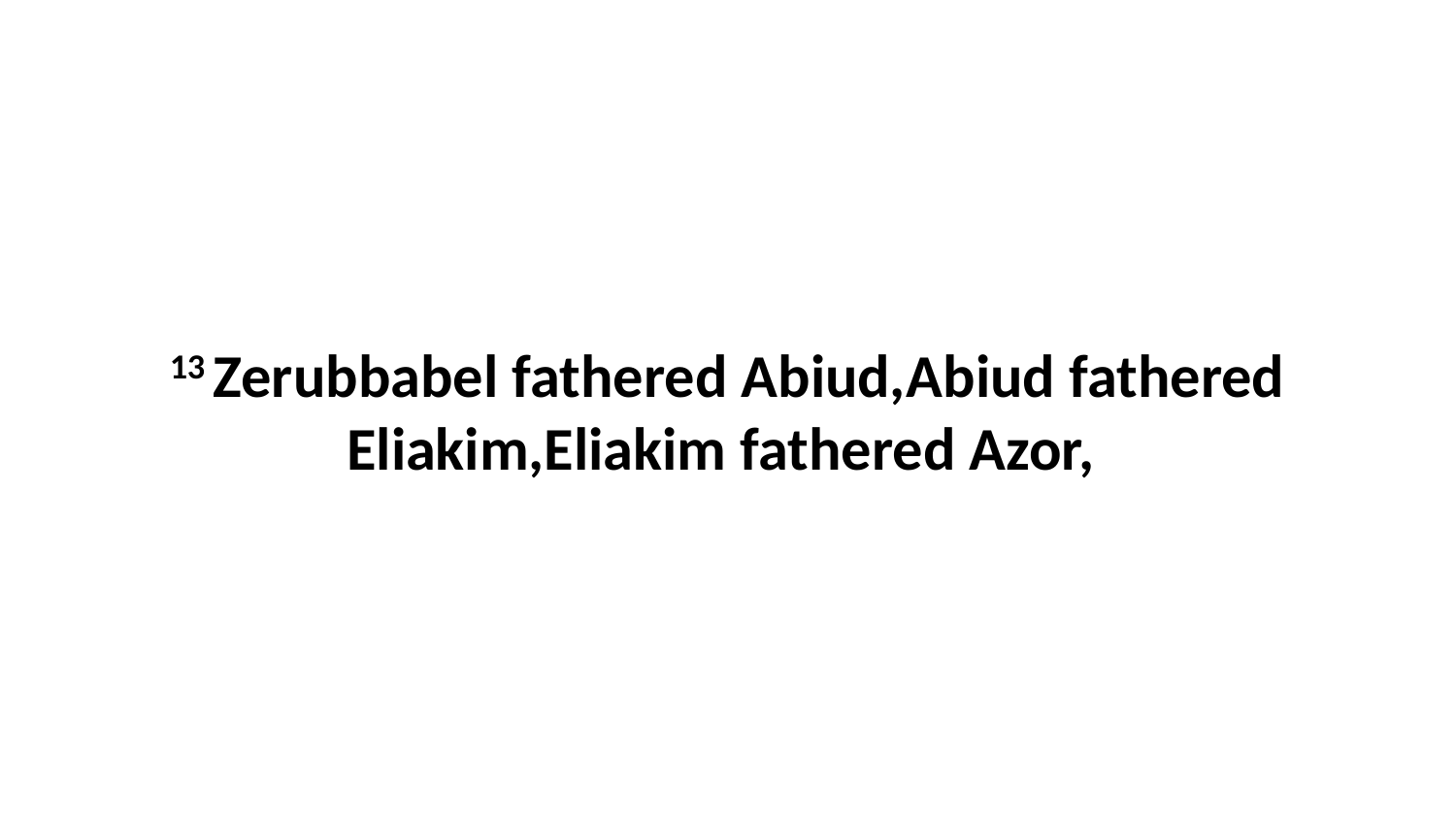

13 Zerubbabel fathered Abiud,Abiud fathered Eliakim,Eliakim fathered Azor,